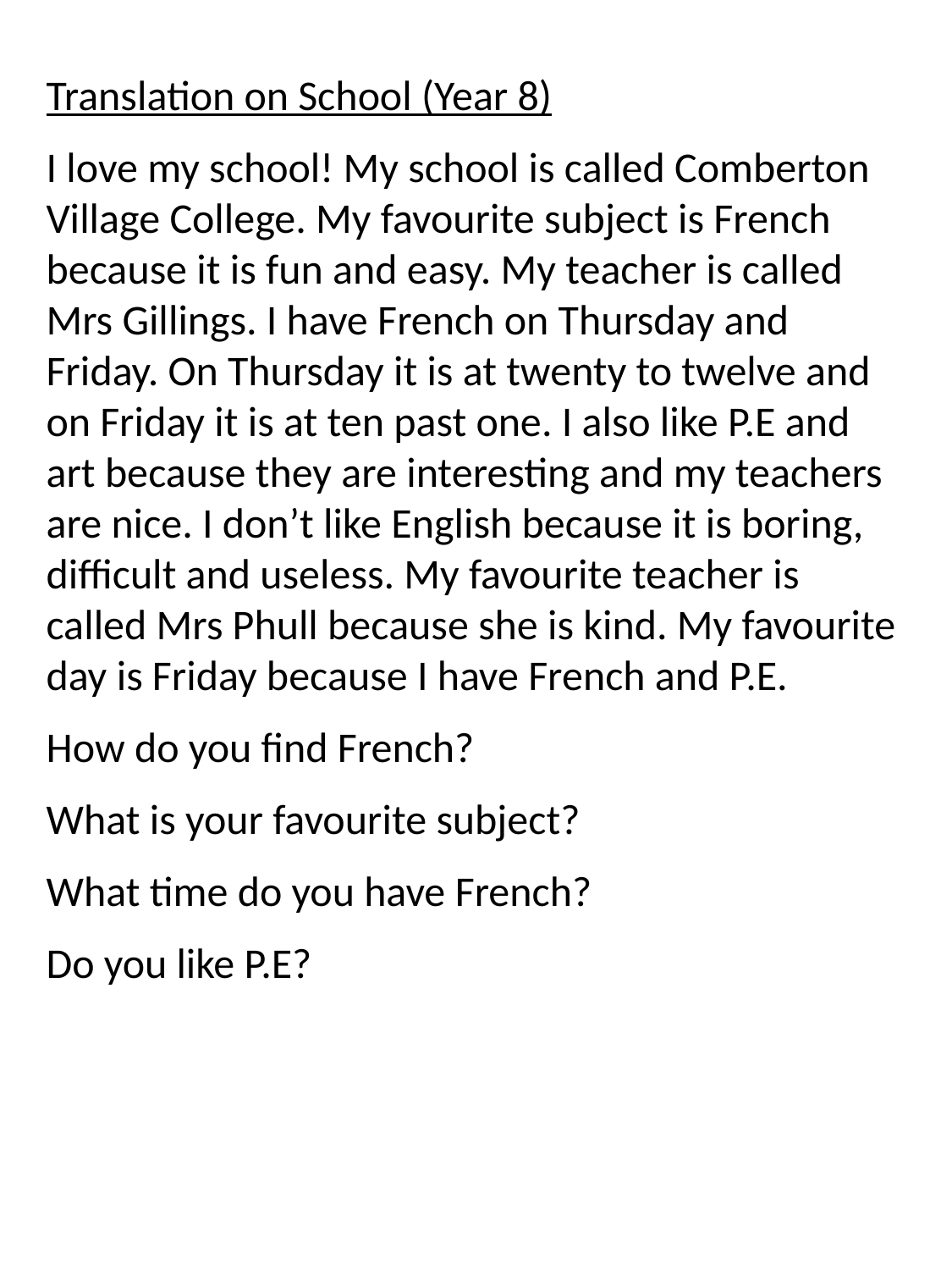

Translation on School (Year 8)
I love my school! My school is called Comberton Village College. My favourite subject is French because it is fun and easy. My teacher is called Mrs Gillings. I have French on Thursday and Friday. On Thursday it is at twenty to twelve and on Friday it is at ten past one. I also like P.E and art because they are interesting and my teachers are nice. I don’t like English because it is boring, difficult and useless. My favourite teacher is called Mrs Phull because she is kind. My favourite day is Friday because I have French and P.E.
How do you find French?
What is your favourite subject?
What time do you have French?
Do you like P.E?